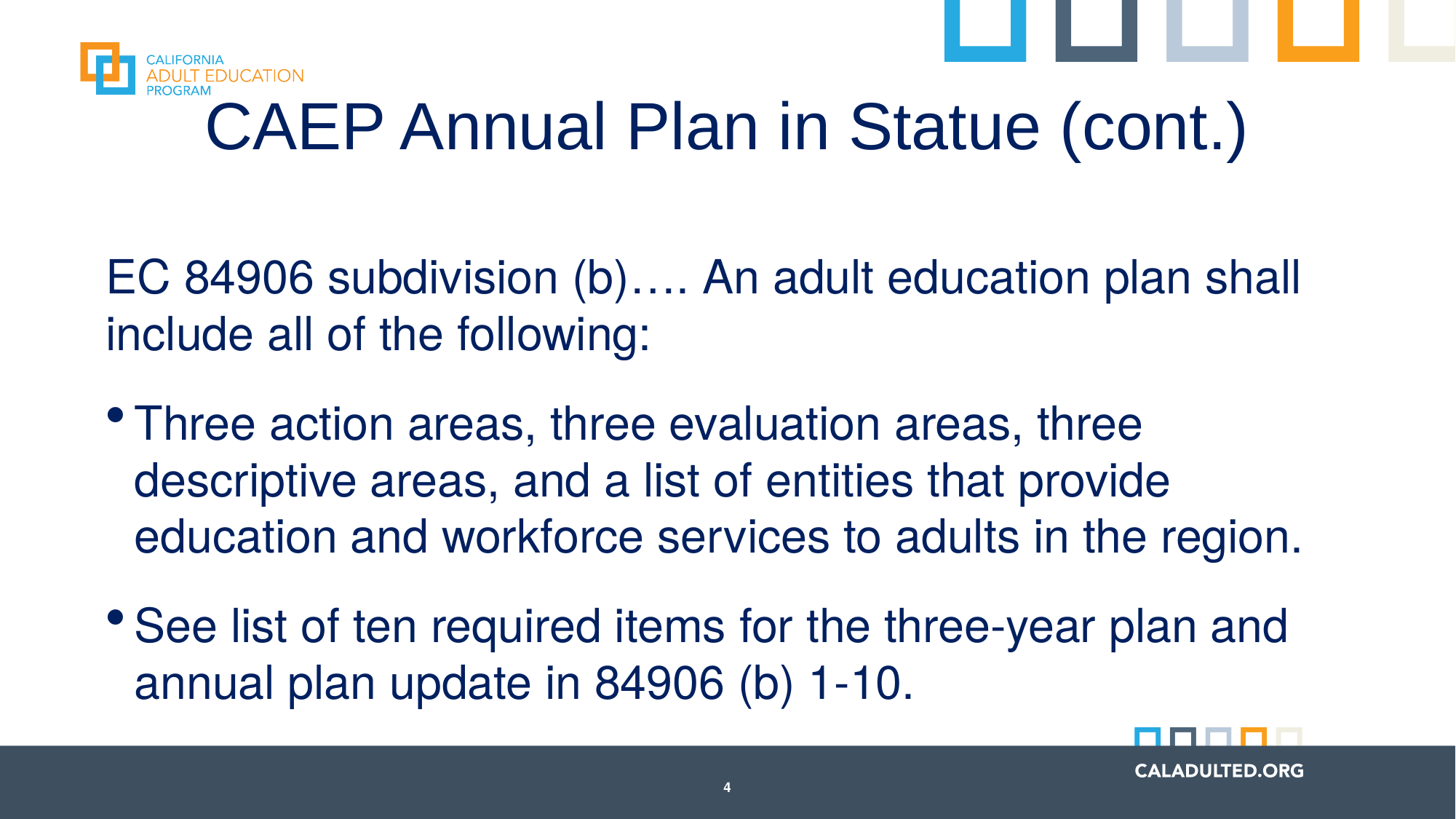

# CAEP Annual Plan in Statue (cont.)
EC 84906 subdivision (b)…. An adult education plan shall include all of the following:
Three action areas, three evaluation areas, three descriptive areas, and a list of entities that provide education and workforce services to adults in the region.
See list of ten required items for the three-year plan and annual plan update in 84906 (b) 1-10.